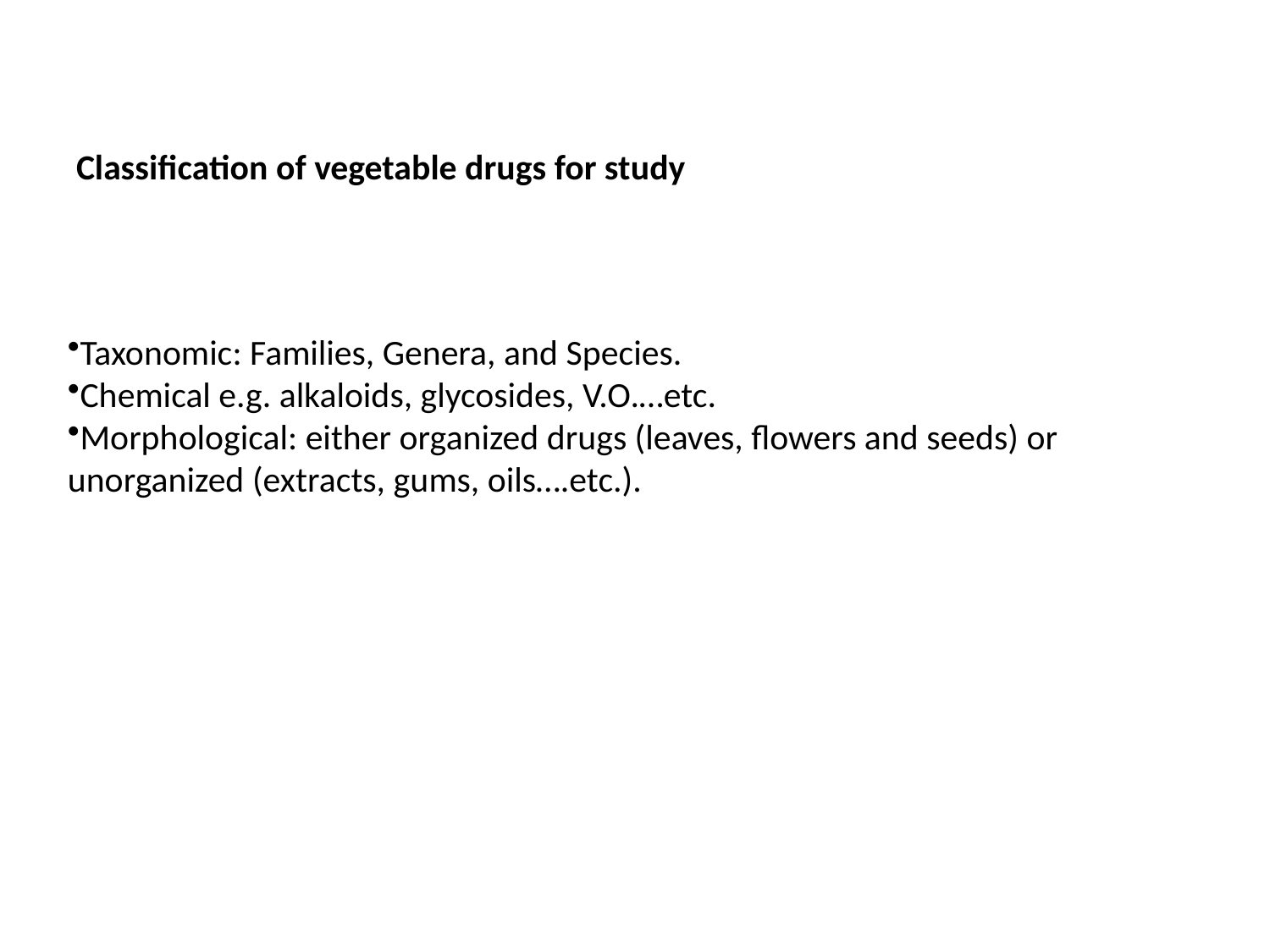

# Classification of vegetable drugs for study
Taxonomic: Families, Genera, and Species.
Chemical e.g. alkaloids, glycosides, V.O.…etc.
Morphological: either organized drugs (leaves, flowers and seeds) or unorganized (extracts, gums, oils….etc.).